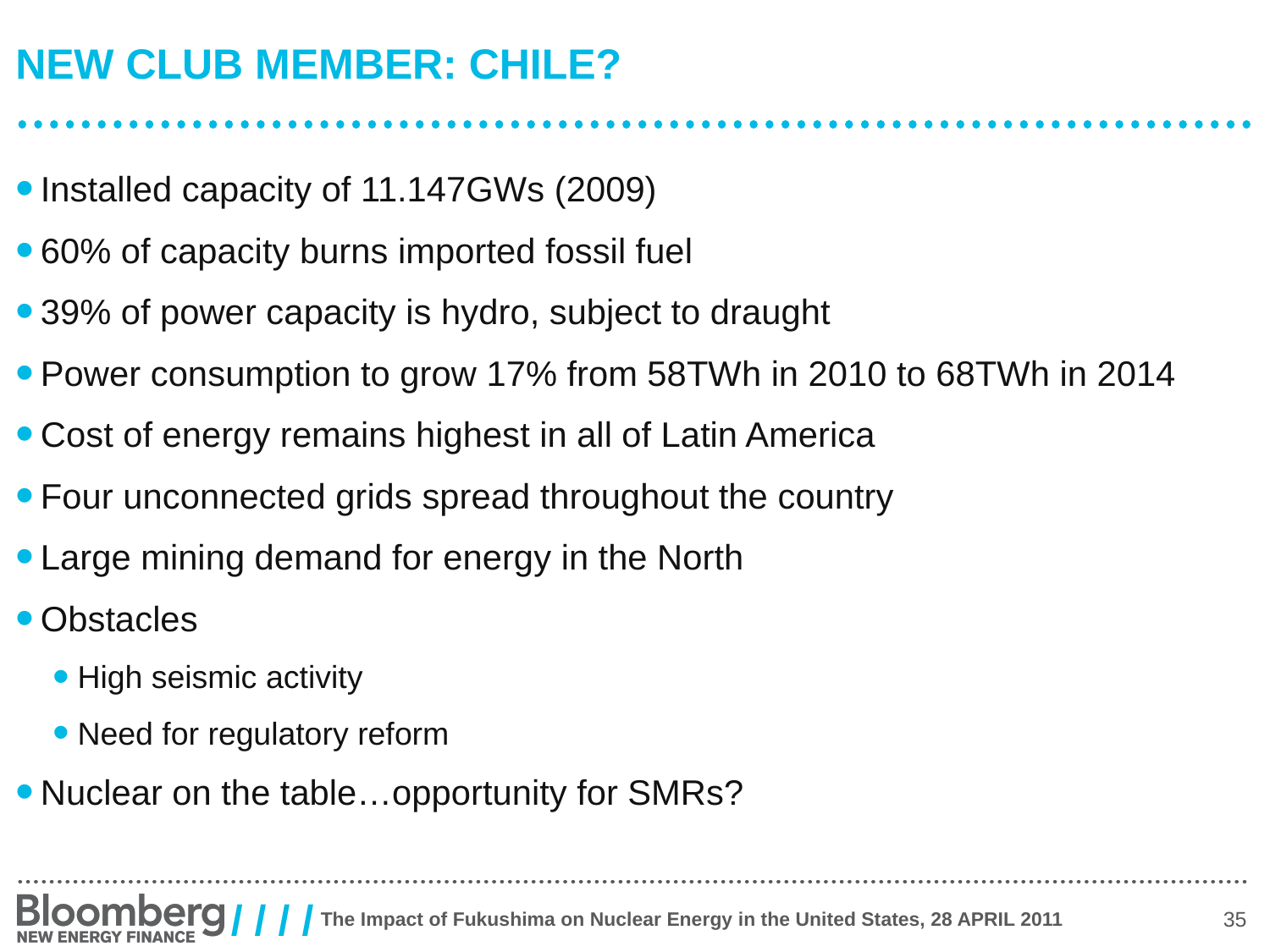

# New club member: Chile?
Installed capacity of 11.147GWs (2009)
60% of capacity burns imported fossil fuel
39% of power capacity is hydro, subject to draught
Power consumption to grow 17% from 58TWh in 2010 to 68TWh in 2014
Cost of energy remains highest in all of Latin America
Four unconnected grids spread throughout the country
Large mining demand for energy in the North
Obstacles
High seismic activity
Need for regulatory reform
Nuclear on the table…opportunity for SMRs?